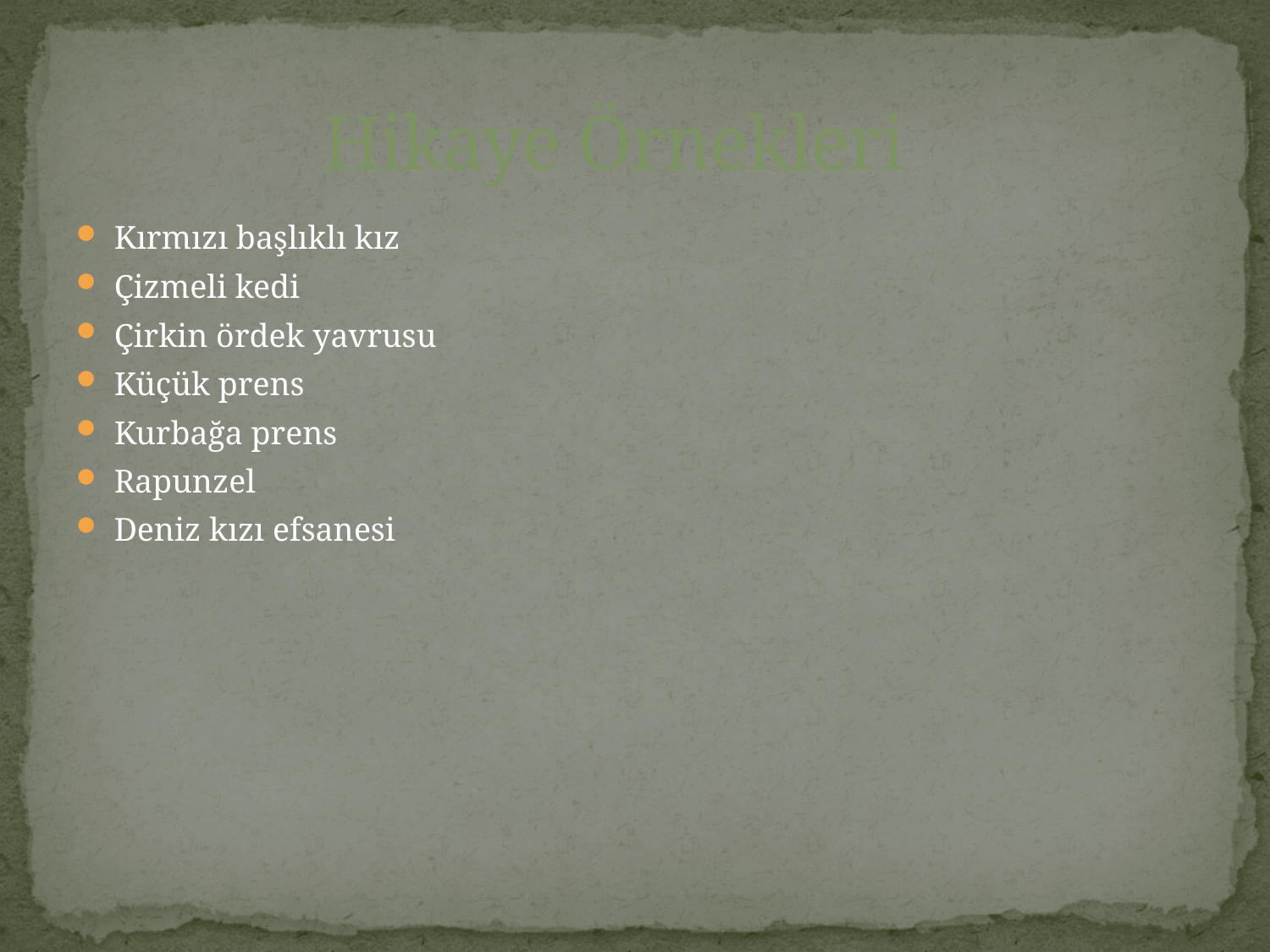

# Hikaye Örnekleri
Kırmızı başlıklı kız
Çizmeli kedi
Çirkin ördek yavrusu
Küçük prens
Kurbağa prens
Rapunzel
Deniz kızı efsanesi